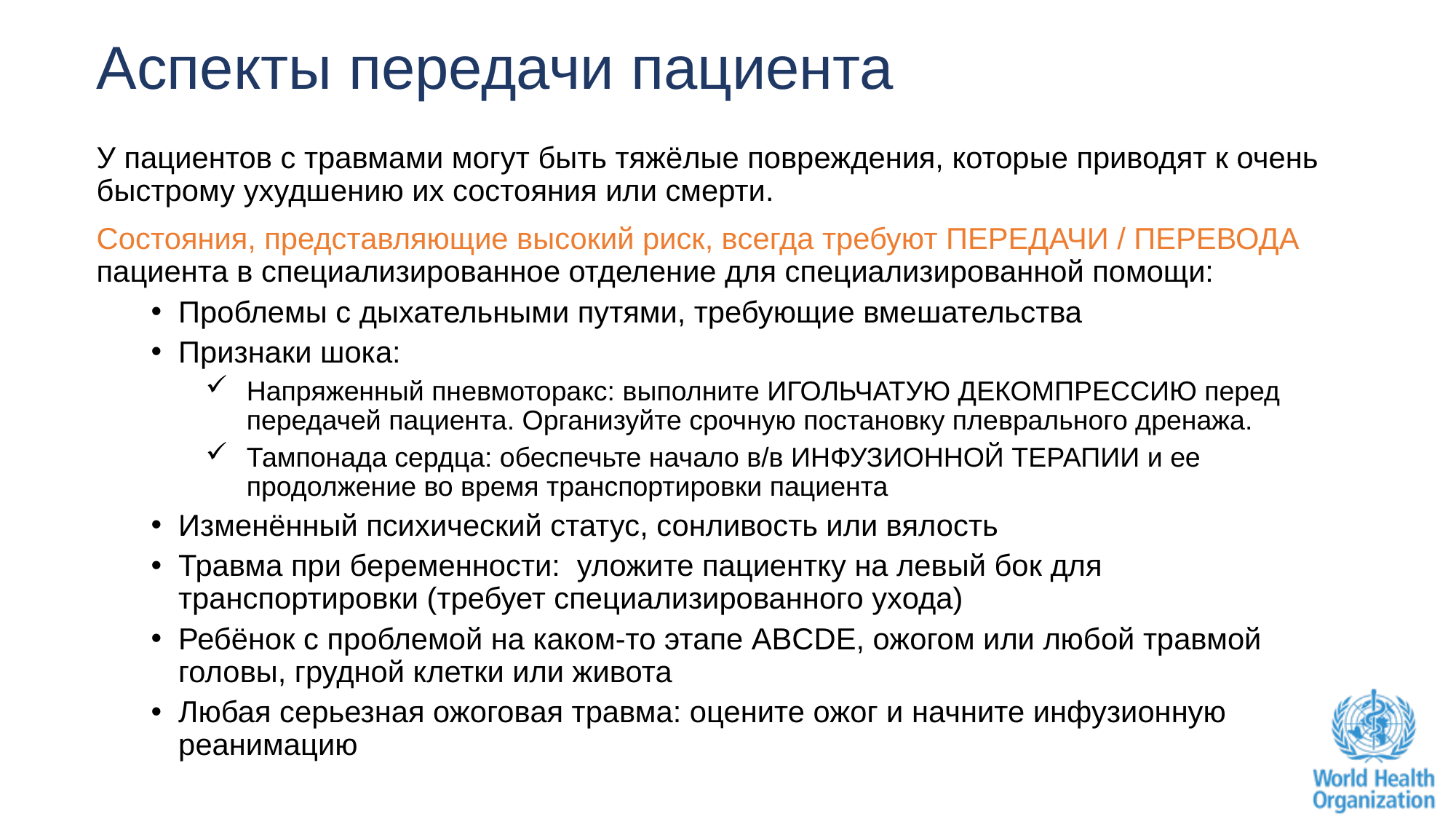

# Аспекты передачи пациента
У пациентов с травмами могут быть тяжёлые повреждения, которые приводят к очень быстрому ухудшению их состояния или смерти.
Состояния, представляющие высокий риск, всегда требуют ПЕРЕДАЧИ / ПЕРЕВОДА пациента в специализированное отделение для специализированной помощи:
Проблемы с дыхательными путями, требующие вмешательства
Признаки шока:
Напряженный пневмоторакс: выполните ИГОЛЬЧАТУЮ ДЕКОМПРЕССИЮ перед передачей пациента. Организуйте срочную постановку плеврального дренажа.
Тампонада сердца: обеспечьте начало в/в ИНФУЗИОННОЙ ТЕРАПИИ и ее продолжение во время транспортировки пациента
Изменённый психический статус, сонливость или вялость
Травма при беременности:  уложите пациентку на левый бок для транспортировки (требует специализированного ухода)
Ребёнок с проблемой на каком-то этапе ABCDE, ожогом или любой травмой головы, грудной клетки или живота
Любая серьезная ожоговая травма: оцените ожог и начните инфузионную реанимацию